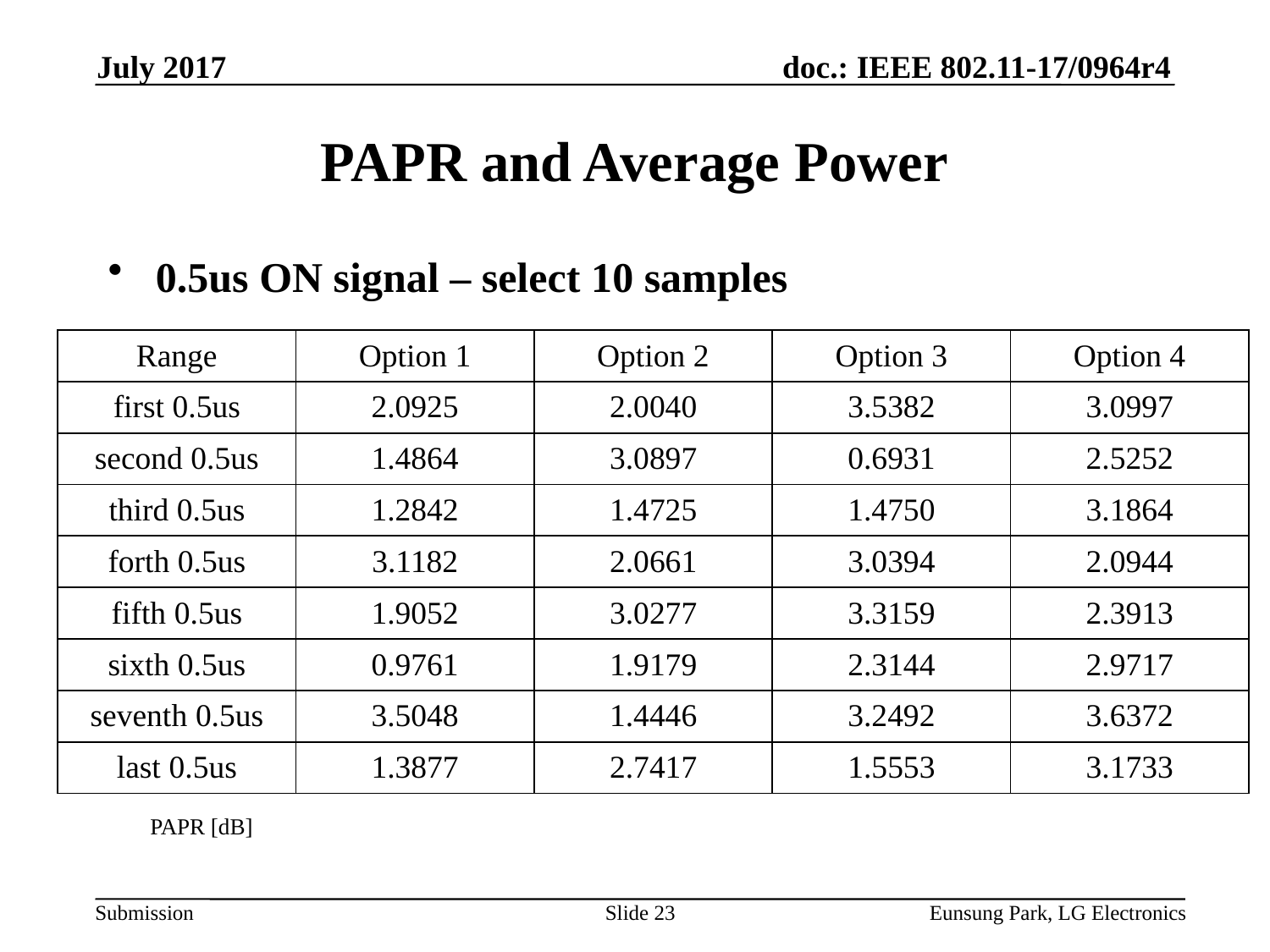

July 2017
# PAPR and Average Power
0.5us ON signal – select 10 samples

| Range | Option 1 | Option 2 | Option 3 | Option 4 |
| --- | --- | --- | --- | --- |
| first 0.5us | 2.0925 | 2.0040 | 3.5382 | 3.0997 |
| second 0.5us | 1.4864 | 3.0897 | 0.6931 | 2.5252 |
| third 0.5us | 1.2842 | 1.4725 | 1.4750 | 3.1864 |
| forth 0.5us | 3.1182 | 2.0661 | 3.0394 | 2.0944 |
| fifth 0.5us | 1.9052 | 3.0277 | 3.3159 | 2.3913 |
| sixth 0.5us | 0.9761 | 1.9179 | 2.3144 | 2.9717 |
| seventh 0.5us | 3.5048 | 1.4446 | 3.2492 | 3.6372 |
| last 0.5us | 1.3877 | 2.7417 | 1.5553 | 3.1733 |
PAPR [dB]
Slide 23
Eunsung Park, LG Electronics